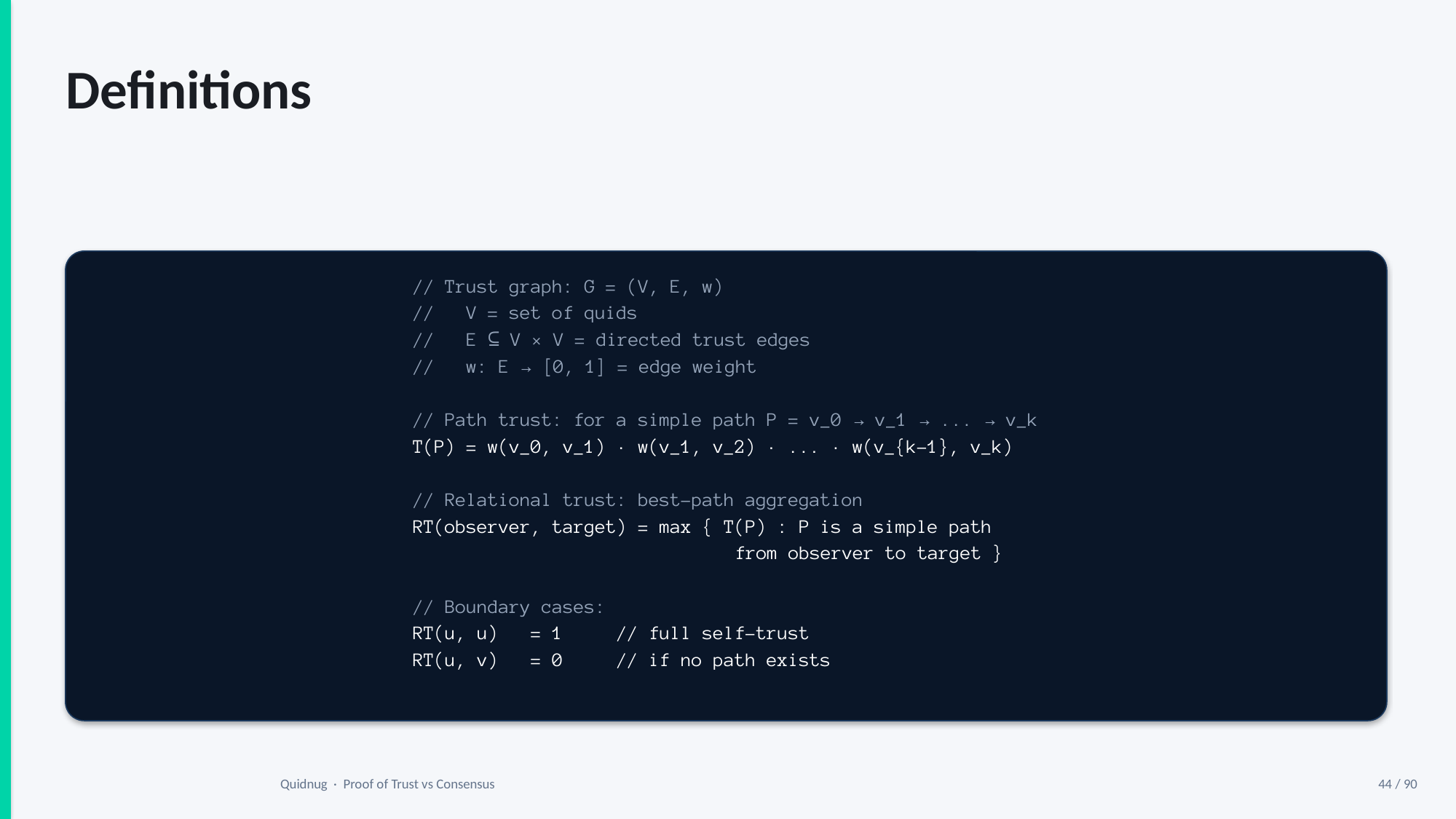

Definitions

// Trust graph: G = (V, E, w)
//   V = set of quids
//   E ⊆ V × V = directed trust edges
//   w: E → [0, 1] = edge weight

// Path trust: for a simple path P = v_0 → v_1 → ... → v_k
T(P) = w(v_0, v_1) · w(v_1, v_2) · ... · w(v_{k-1}, v_k)

// Relational trust: best-path aggregation
RT(observer, target) = max { T(P) : P is a simple path
                              from observer to target }

// Boundary cases:
RT(u, u)   = 1     // full self-trust
RT(u, v)   = 0     // if no path exists
Quidnug  ·  Proof of Trust vs Consensus
44 / 90